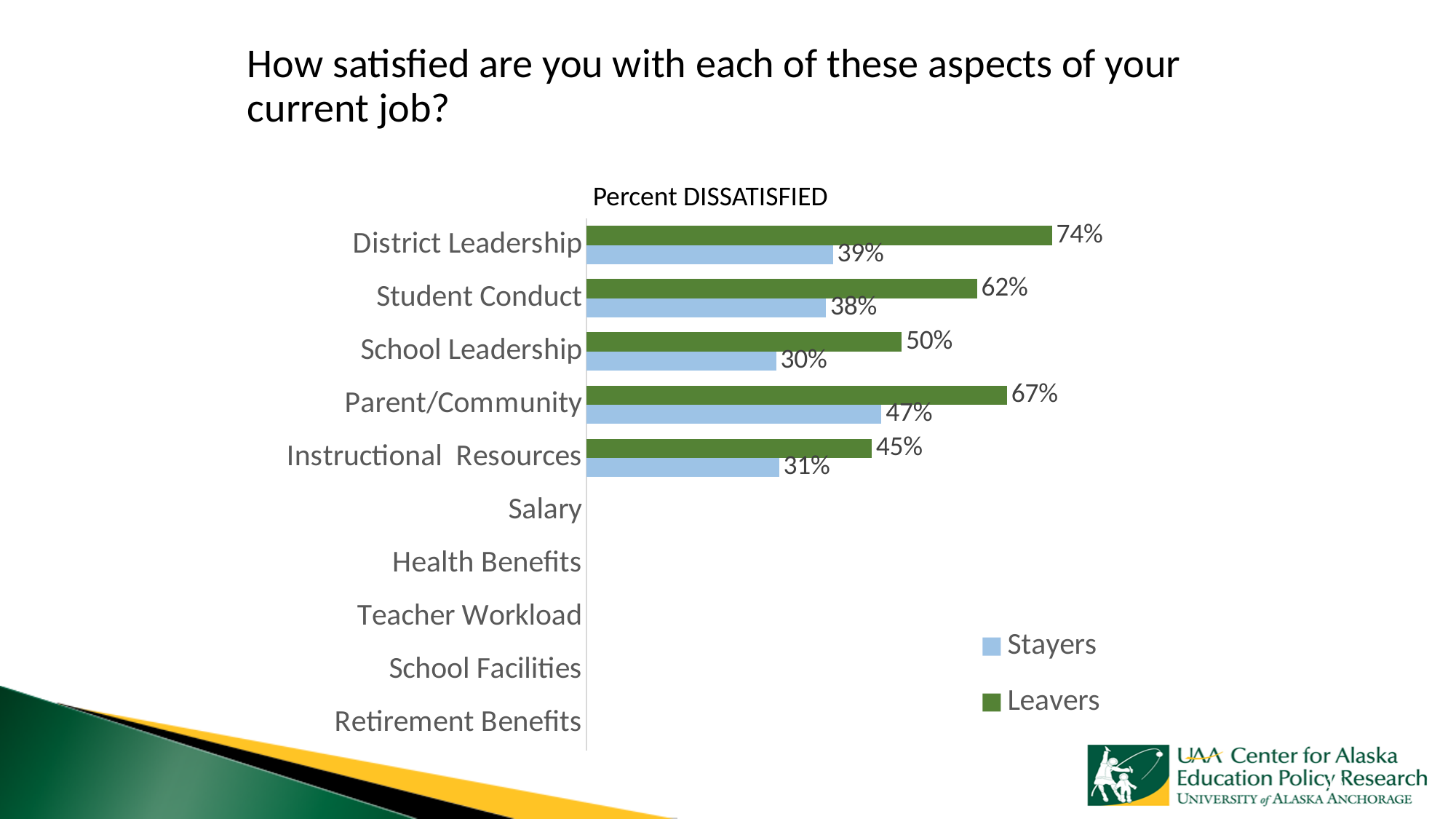

# How satisfied are you with each of these aspects of your current job?
Percent DISSATISFIED

[unsupported chart]

15